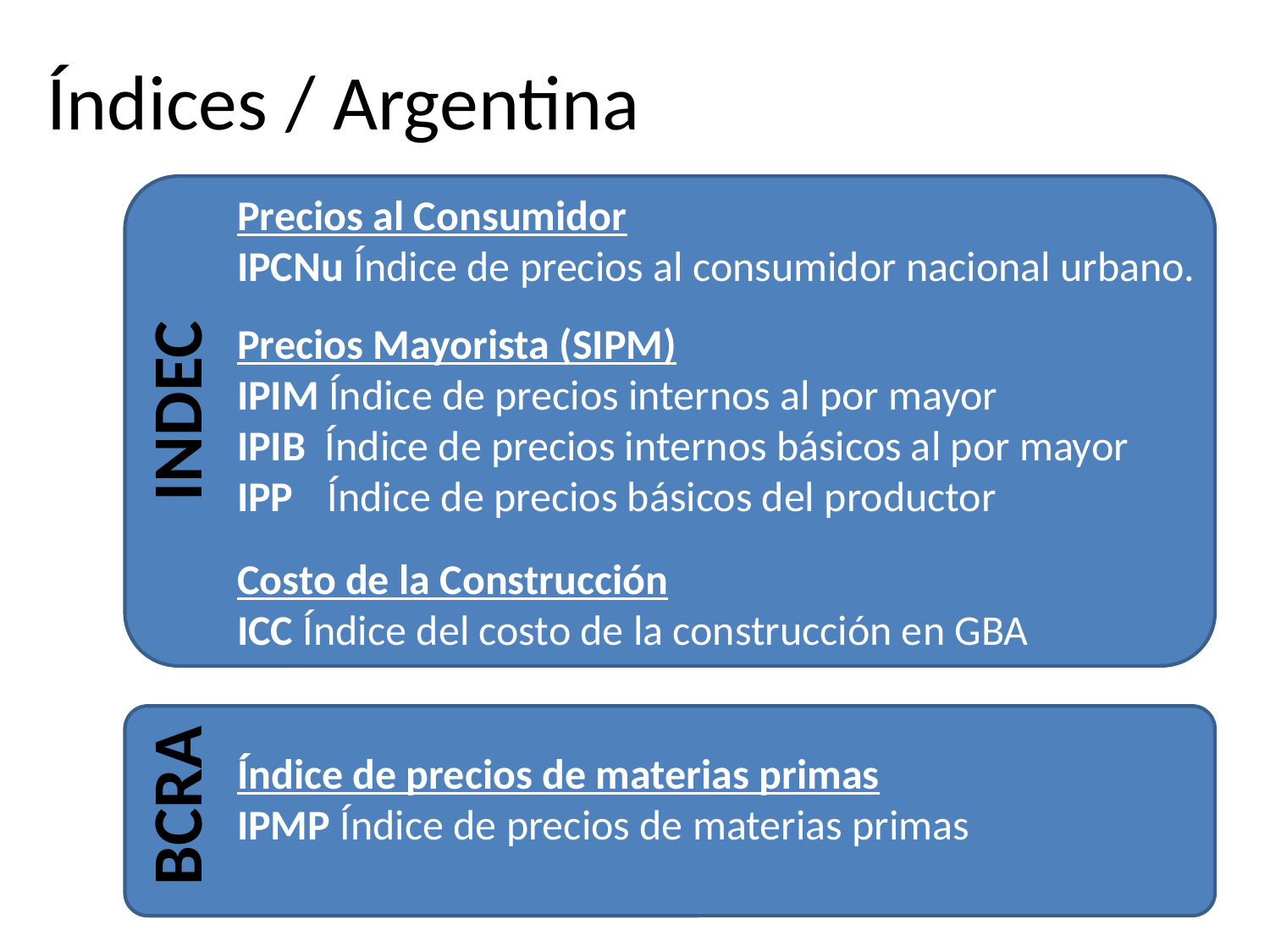

Índices / Argentina

Precios al Consumidor
IPCNu Índice de precios al consumidor nacional urbano.
INDEC
Precios Mayorista (SIPM)
IPIM Índice de precios internos al por mayor
IPIB  Índice de precios internos básicos al por mayor
IPP    Índice de precios básicos del productor
Costo de la Construcción
ICC Índice del costo de la construcción en GBA

BCRA
Índice de precios de materias primas
IPMP Índice de precios de materias primas